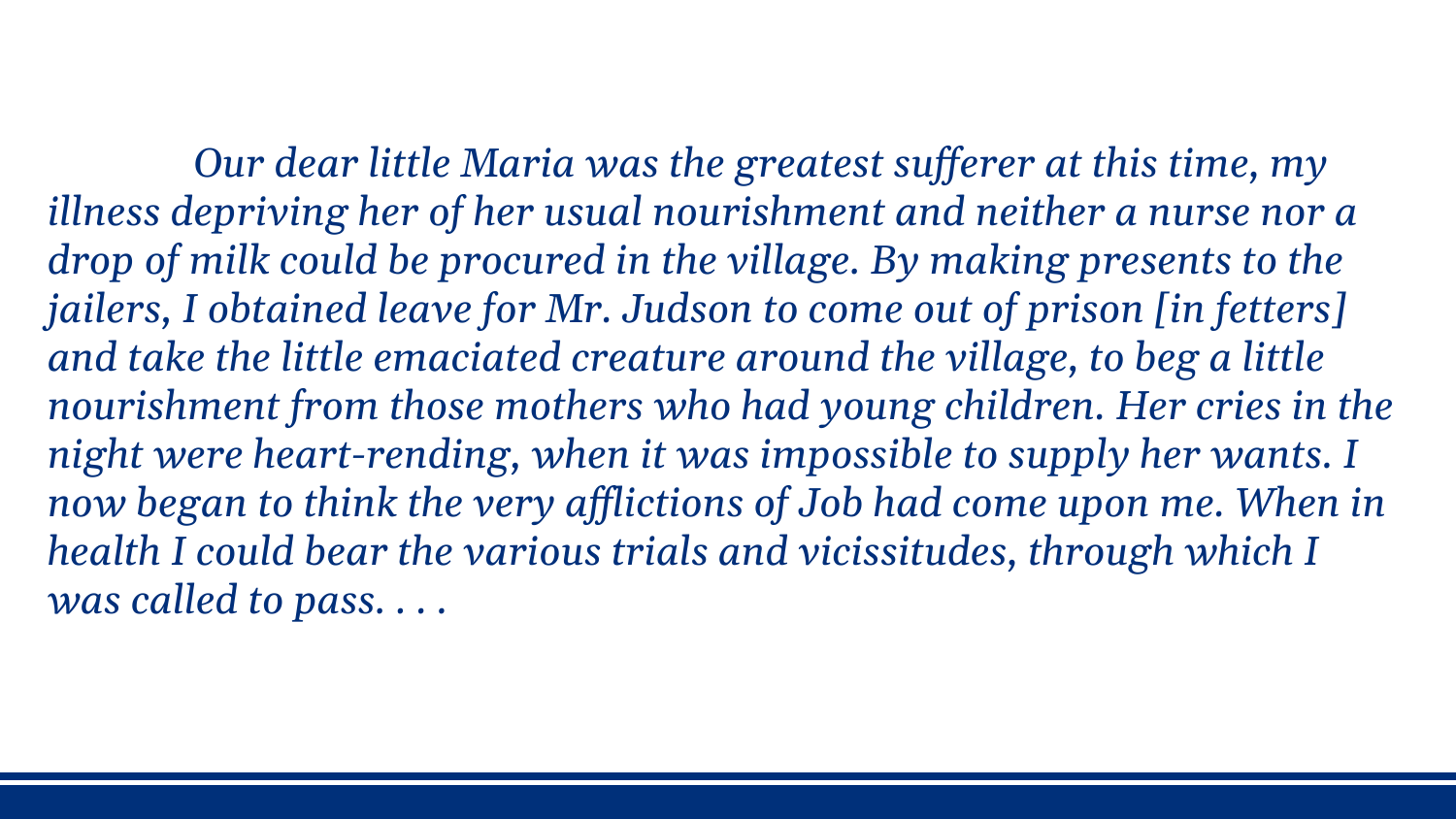

Our dear little Maria was the greatest sufferer at this time, my illness depriving her of her usual nourishment and neither a nurse nor a drop of milk could be procured in the village. By making presents to the jailers, I obtained leave for Mr. Judson to come out of prison [in fetters] and take the little emaciated creature around the village, to beg a little nourishment from those mothers who had young children. Her cries in the night were heart-rending, when it was impossible to supply her wants. I now began to think the very afflictions of Job had come upon me. When in health I could bear the various trials and vicissitudes, through which I was called to pass. . . .